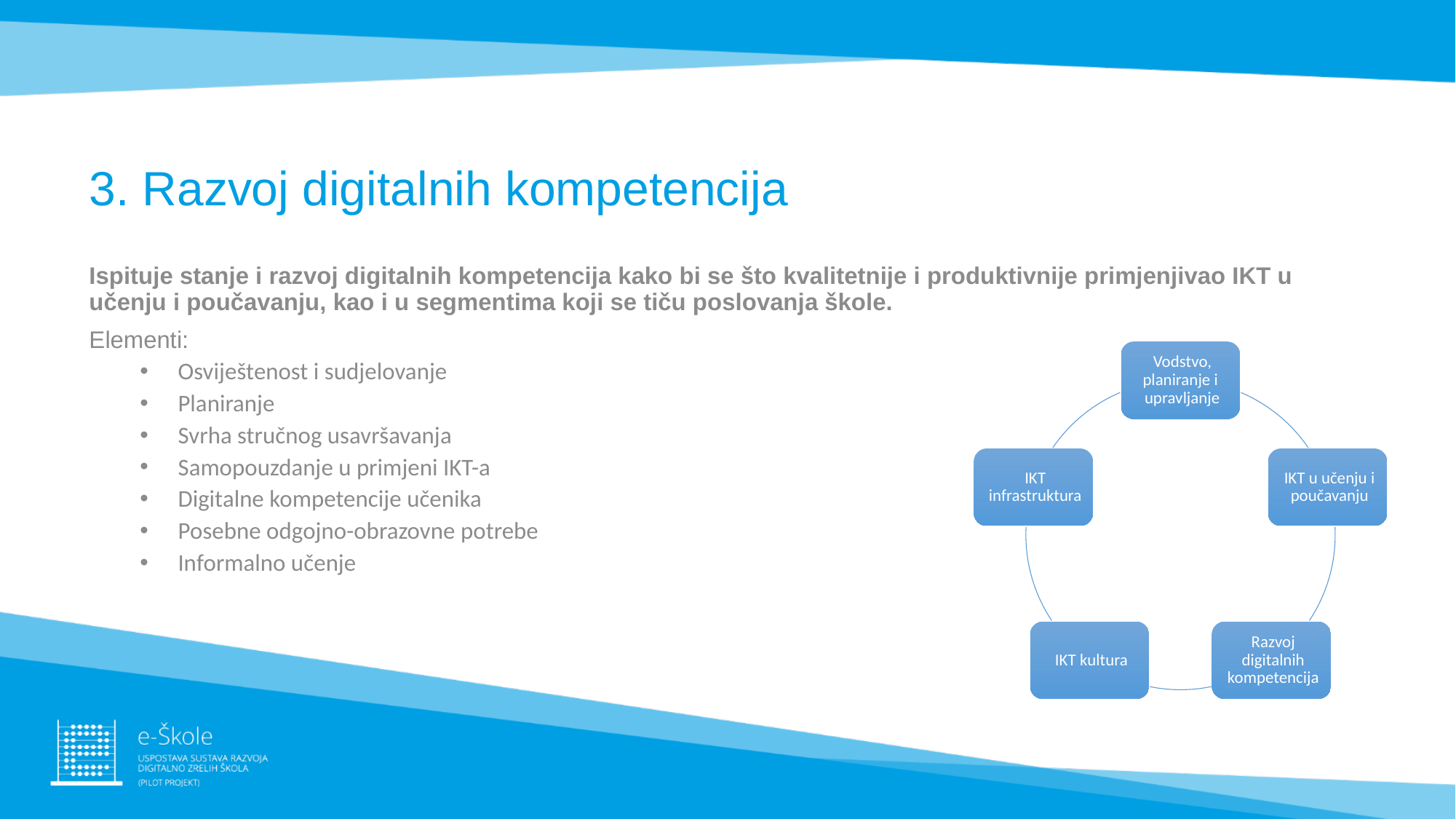

# 3. Razvoj digitalnih kompetencija
Ispituje stanje i razvoj digitalnih kompetencija kako bi se što kvalitetnije i produktivnije primjenjivao IKT u učenju i poučavanju, kao i u segmentima koji se tiču poslovanja škole.
Elementi:
Osviještenost i sudjelovanje
Planiranje
Svrha stručnog usavršavanja
Samopouzdanje u primjeni IKT-a
Digitalne kompetencije učenika
Posebne odgojno-obrazovne potrebe
Informalno učenje
Vodstvo, planiranje i  upravljanje
IKT u učenju i poučavanju
Razvoj digitalnih kompetencija
IKT kultura
IKT infrastruktura